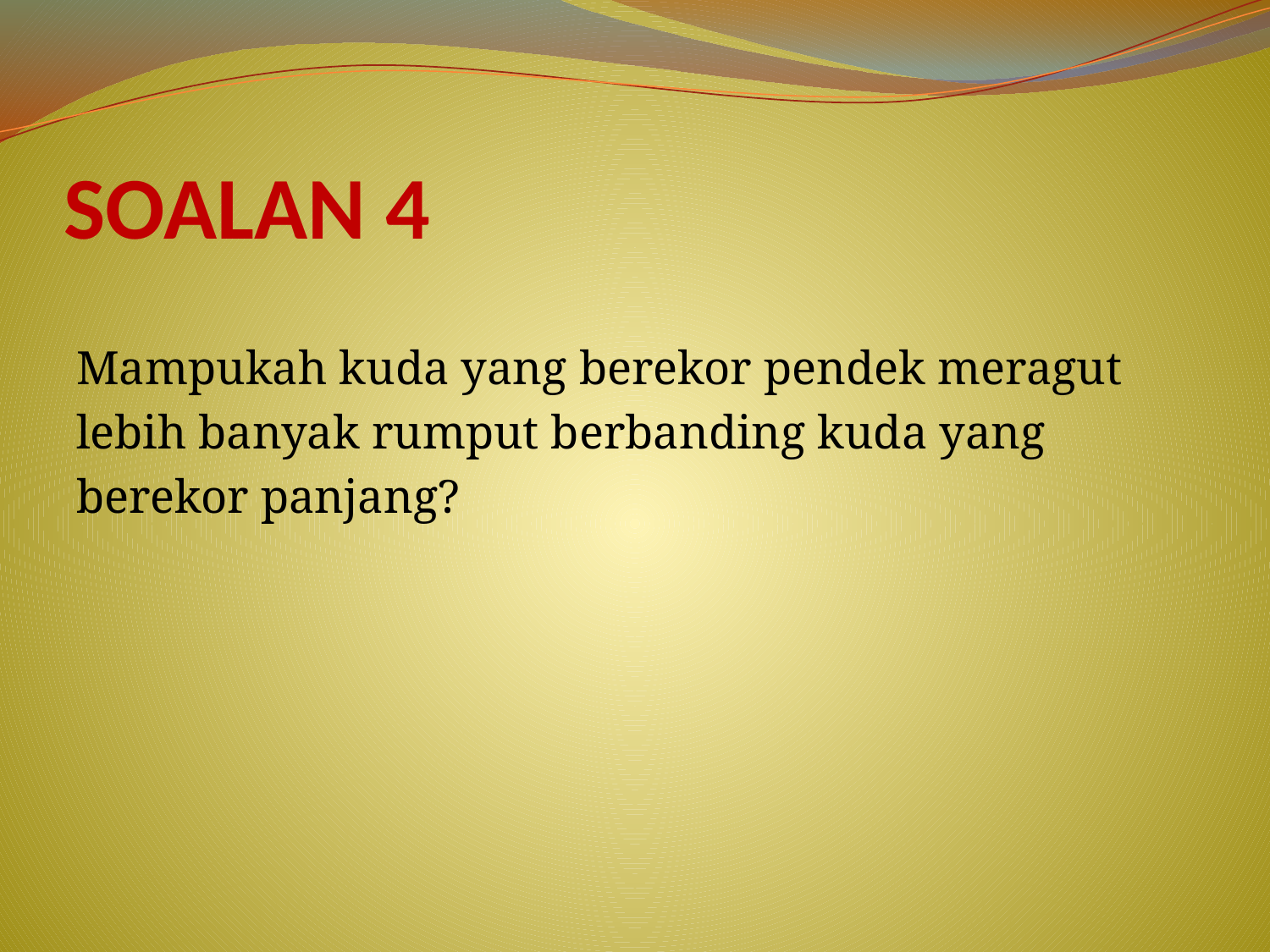

# SOALAN 4

Mampukah kuda yang berekor pendek meragut
lebih banyak rumput berbanding kuda yang
berekor panjang?